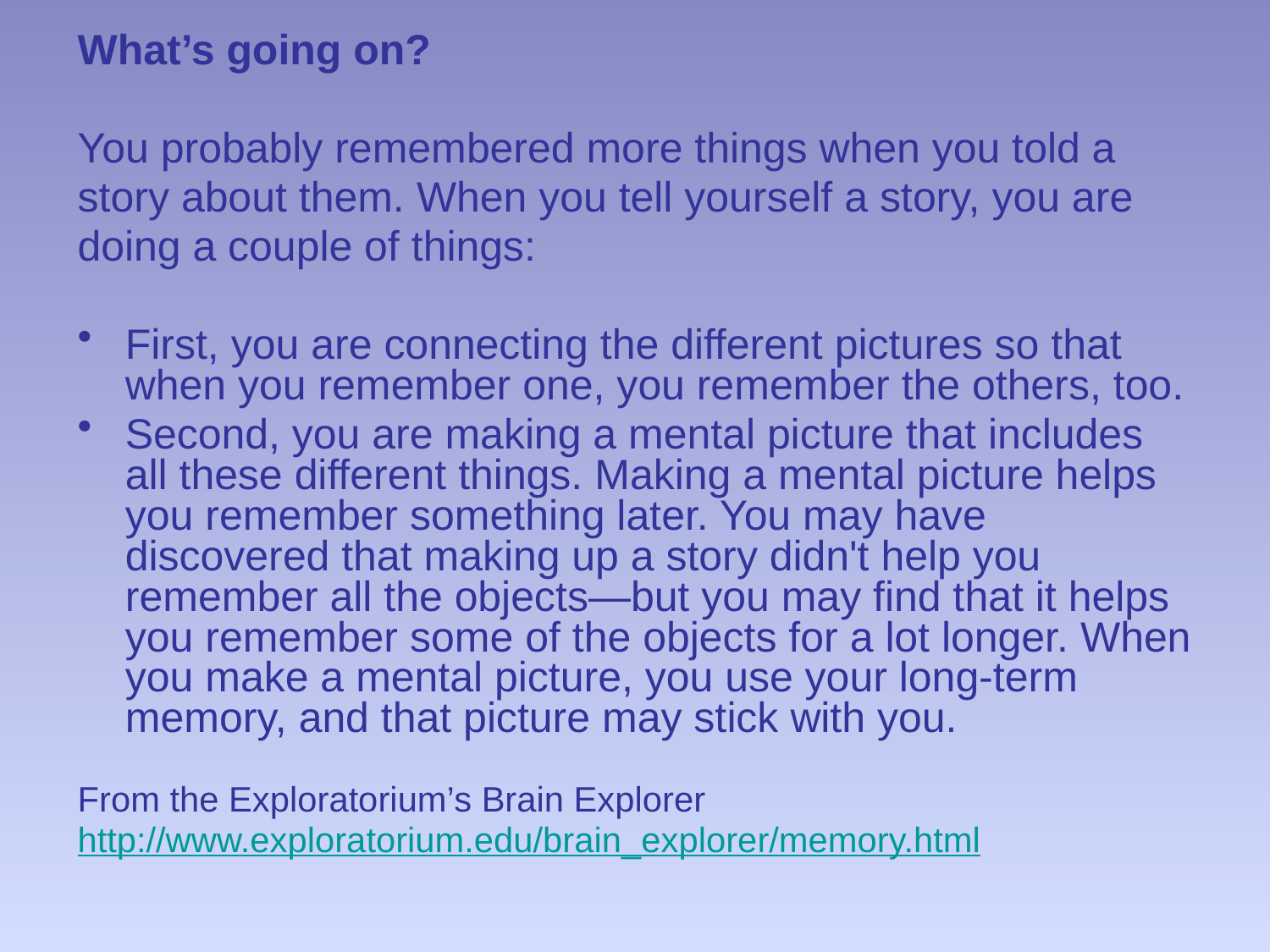

What’s going on?

You probably remembered more things when you told a
story about them. When you tell yourself a story, you are
doing a couple of things:

First, you are connecting the different pictures so that when you remember one, you remember the others, too.
Second, you are making a mental picture that includes all these different things. Making a mental picture helps you remember something later. You may have discovered that making up a story didn't help you remember all the objects—but you may find that it helps you remember some of the objects for a lot longer. When you make a mental picture, you use your long-term memory, and that picture may stick with you.

From the Exploratorium’s Brain Explorer
http://www.exploratorium.edu/brain_explorer/memory.html